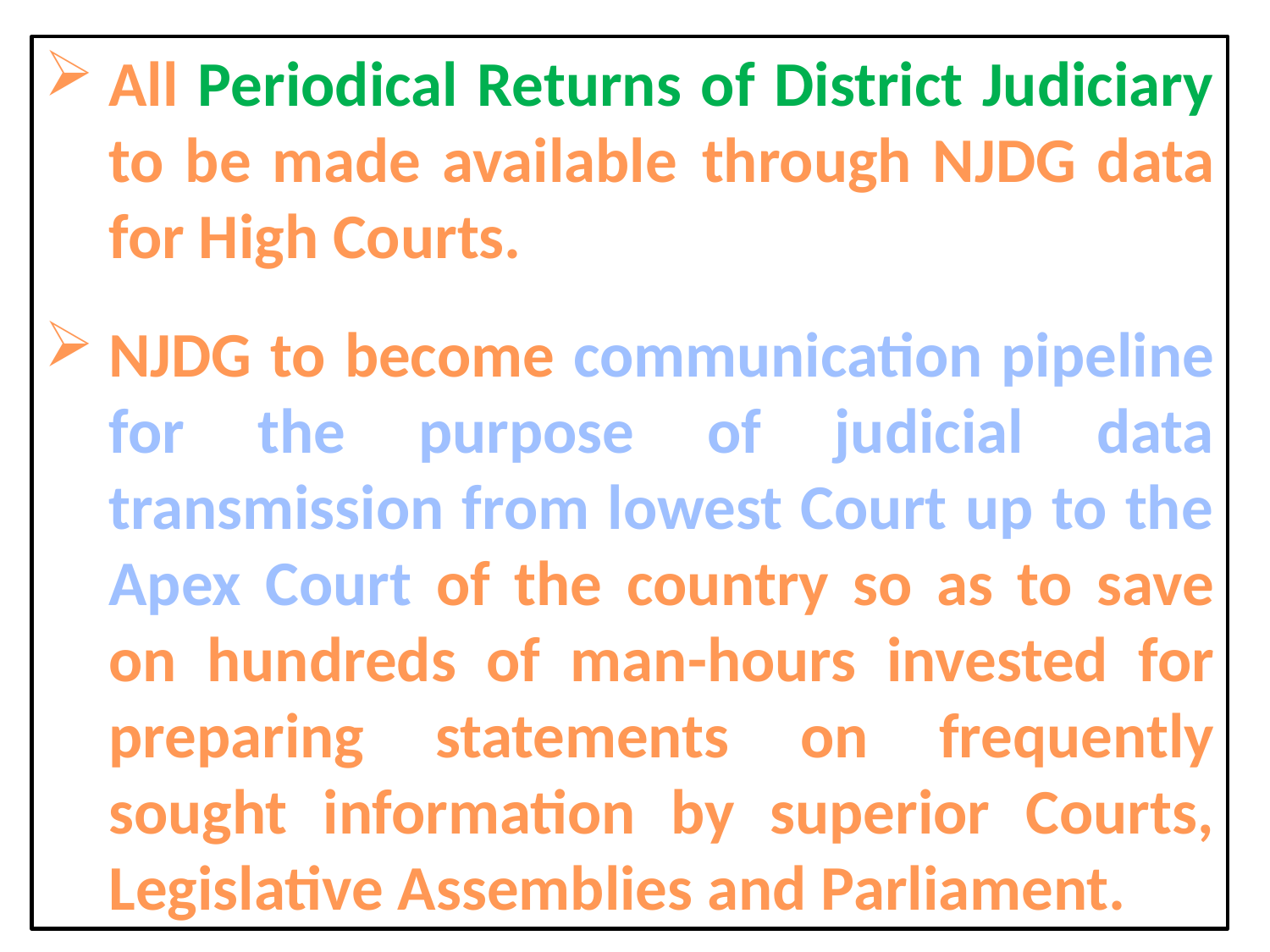

All Periodical Returns of District Judiciary to be made available through NJDG data for High Courts.
NJDG to become communication pipeline for the purpose of judicial data transmission from lowest Court up to the Apex Court of the country so as to save on hundreds of man-hours invested for preparing statements on frequently sought information by superior Courts, Legislative Assemblies and Parliament.